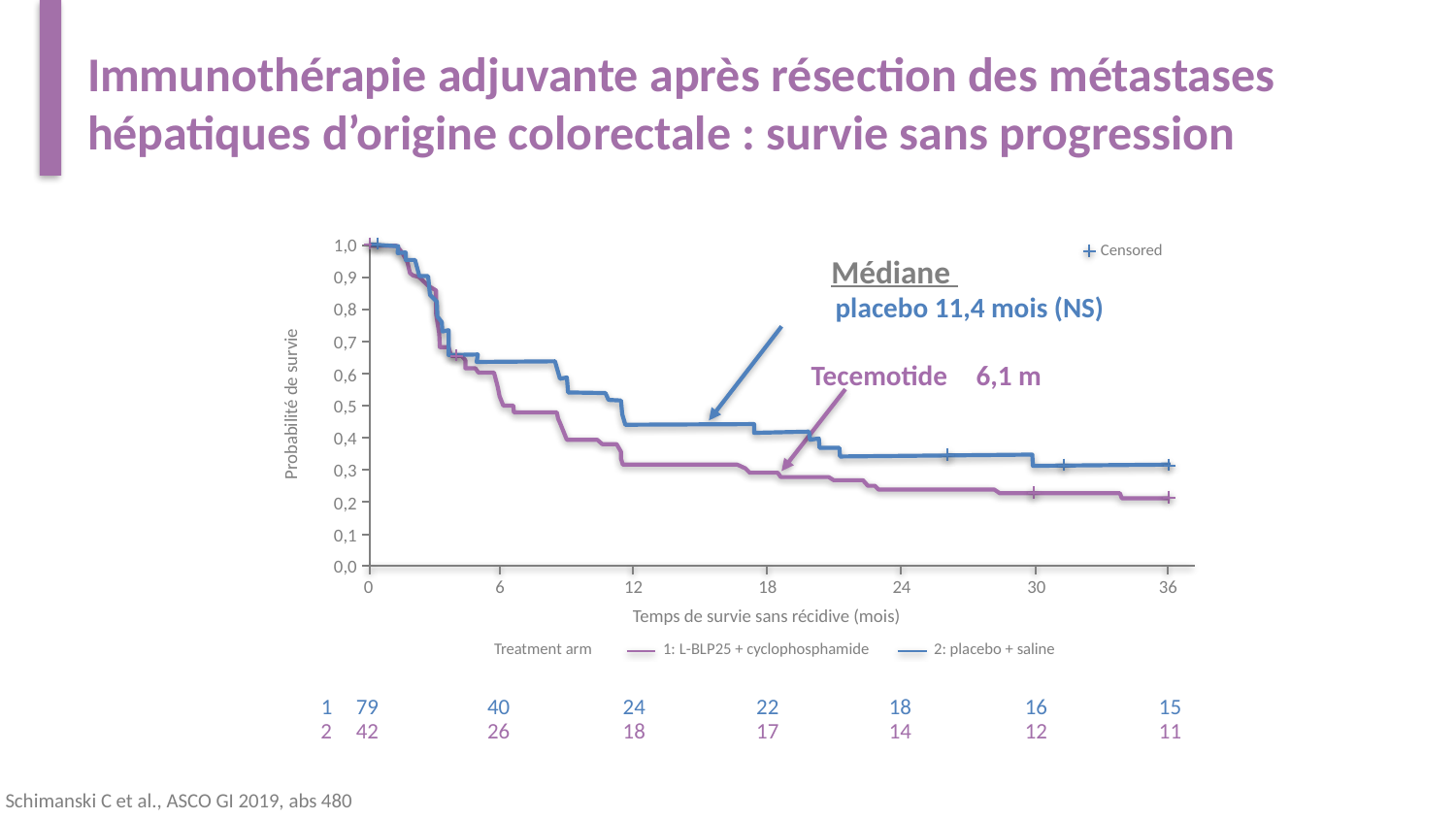

# Immunothérapie adjuvante après résection des métastases hépatiques d’origine colorectale : survie sans progression
1,0
Censored

Médiane
	 placebo 11,4 mois (NS)

                    Tecemotide	6,1 m

0,9
0,8
0,7
0,6
Probabilité de survie
0,5
0,4
0,3
0,2
0,1
0,0
0
6
12
18
24
30
36
Temps de survie sans récidive (mois)
Treatment arm
1: L-BLP25 + cyclophosphamide
2: placebo + saline
1
79
40
24
22
18
16
15
2
42
26
18
17
14
12
11
Schimanski C et al., ASCO GI 2019, abs 480